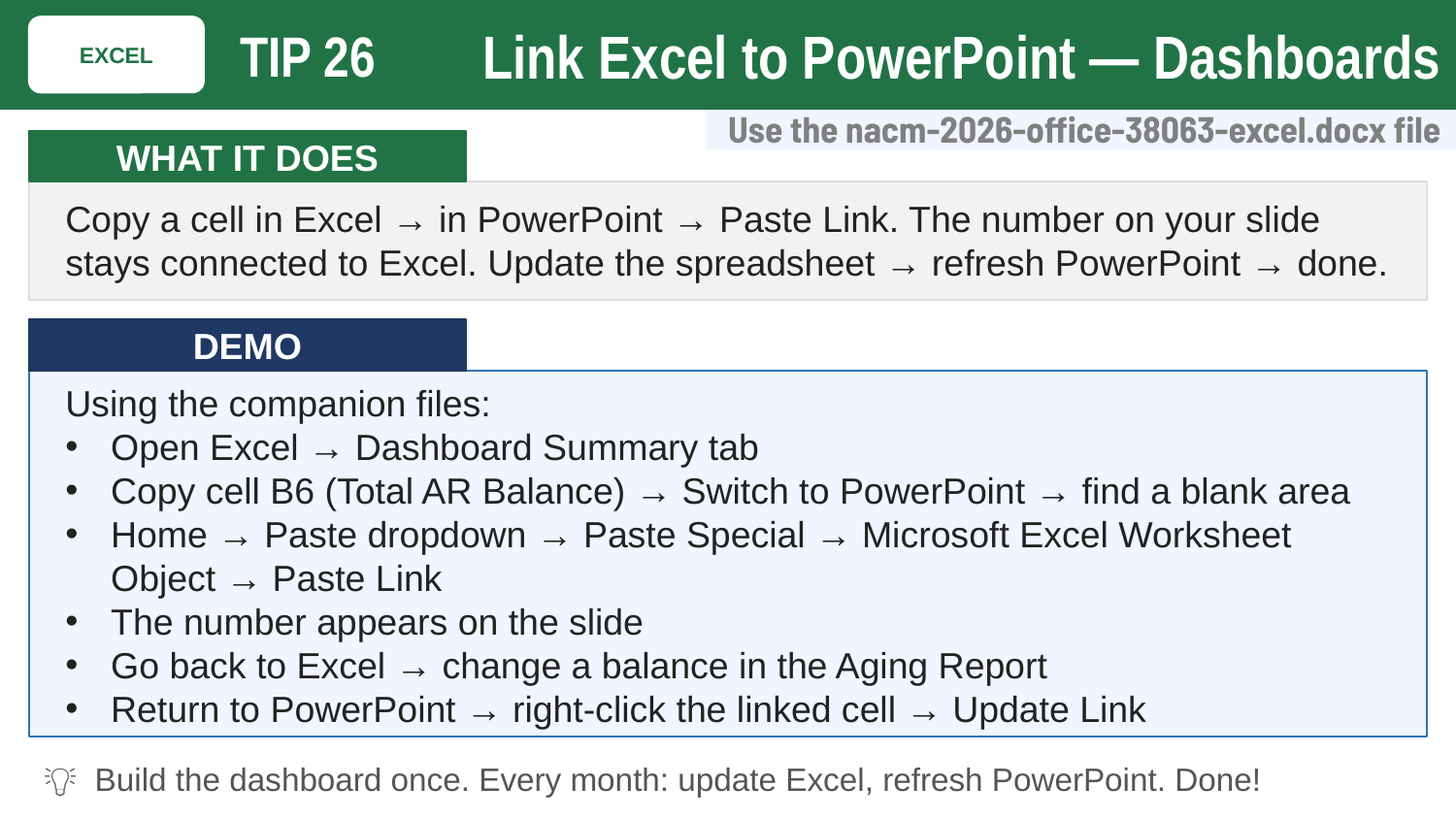

Link Excel to PowerPoint — Dashboards

EXCEL
TIP 26
Use the nacm-2026-office-38063-excel.docx file

WHAT IT DOES

Copy a cell in Excel → in PowerPoint → Paste Link. The number on your slide stays connected to Excel. Update the spreadsheet → refresh PowerPoint → done.

DEMO

Using the companion files:
Open Excel → Dashboard Summary tab
Copy cell B6 (Total AR Balance) → Switch to PowerPoint → find a blank area
Home → Paste dropdown → Paste Special → Microsoft Excel Worksheet Object → Paste Link
The number appears on the slide
Go back to Excel → change a balance in the Aging Report
Return to PowerPoint → right-click the linked cell → Update Link
💡  Build the dashboard once. Every month: update Excel, refresh PowerPoint. Done!